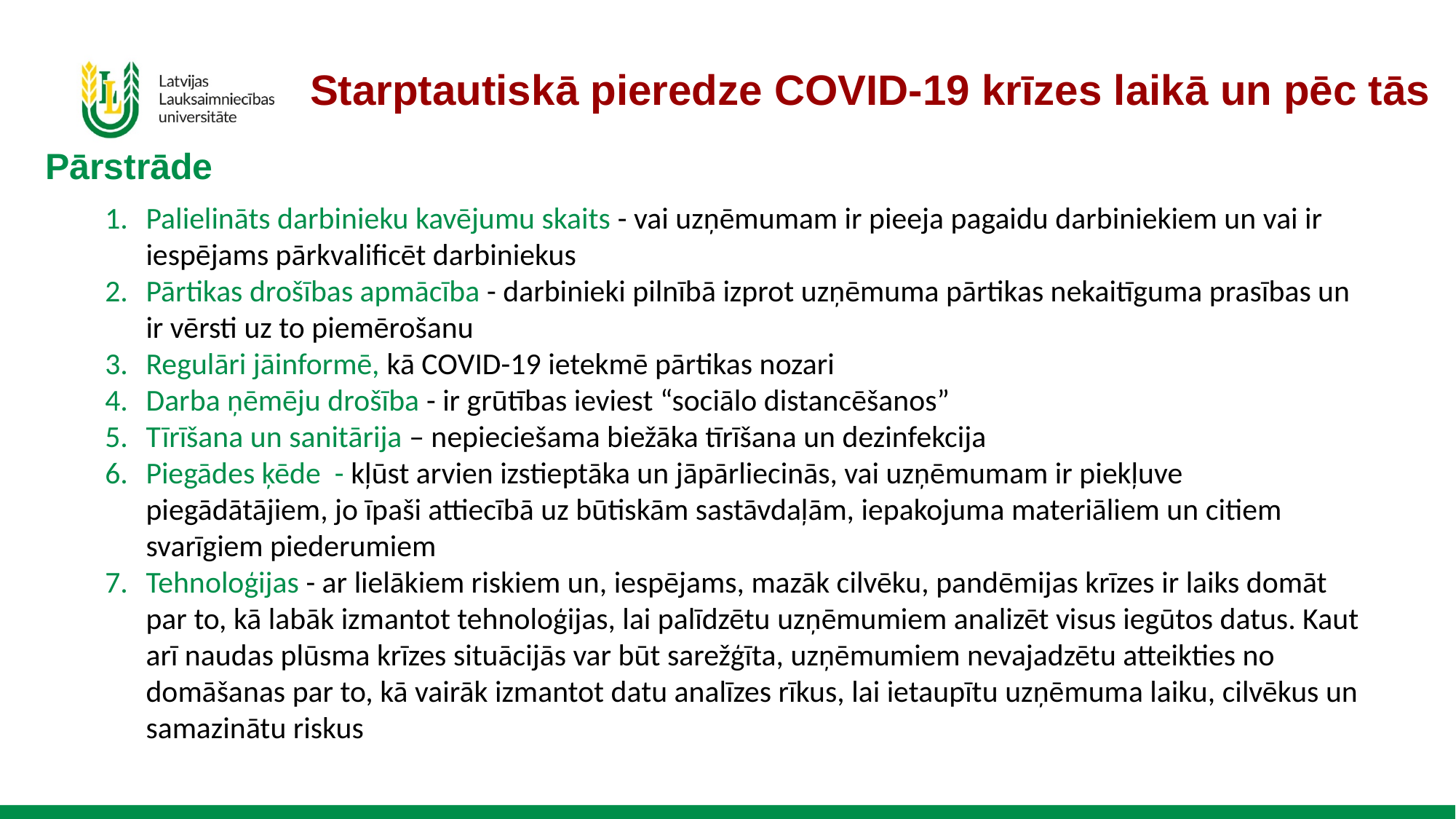

Starptautiskā pieredze COVID-19 krīzes laikā un pēc tās
Pārstrāde
Palielināts darbinieku kavējumu skaits - vai uzņēmumam ir pieeja pagaidu darbiniekiem un vai ir iespējams pārkvalificēt darbiniekus
Pārtikas drošības apmācība - darbinieki pilnībā izprot uzņēmuma pārtikas nekaitīguma prasības un ir vērsti uz to piemērošanu
Regulāri jāinformē, kā COVID-19 ietekmē pārtikas nozari
Darba ņēmēju drošība - ir grūtības ieviest “sociālo distancēšanos”
Tīrīšana un sanitārija – nepieciešama biežāka tīrīšana un dezinfekcija
Piegādes ķēde  - kļūst arvien izstieptāka un jāpārliecinās, vai uzņēmumam ir piekļuve piegādātājiem, jo ​​īpaši attiecībā uz būtiskām sastāvdaļām, iepakojuma materiāliem un citiem svarīgiem piederumiem
Tehnoloģijas - ar lielākiem riskiem un, iespējams, mazāk cilvēku, pandēmijas krīzes ir laiks domāt par to, kā labāk izmantot tehnoloģijas, lai palīdzētu uzņēmumiem analizēt visus iegūtos datus. Kaut arī naudas plūsma krīzes situācijās var būt sarežģīta, uzņēmumiem nevajadzētu atteikties no domāšanas par to, kā vairāk izmantot datu analīzes rīkus, lai ietaupītu uzņēmuma laiku, cilvēkus un samazinātu riskus